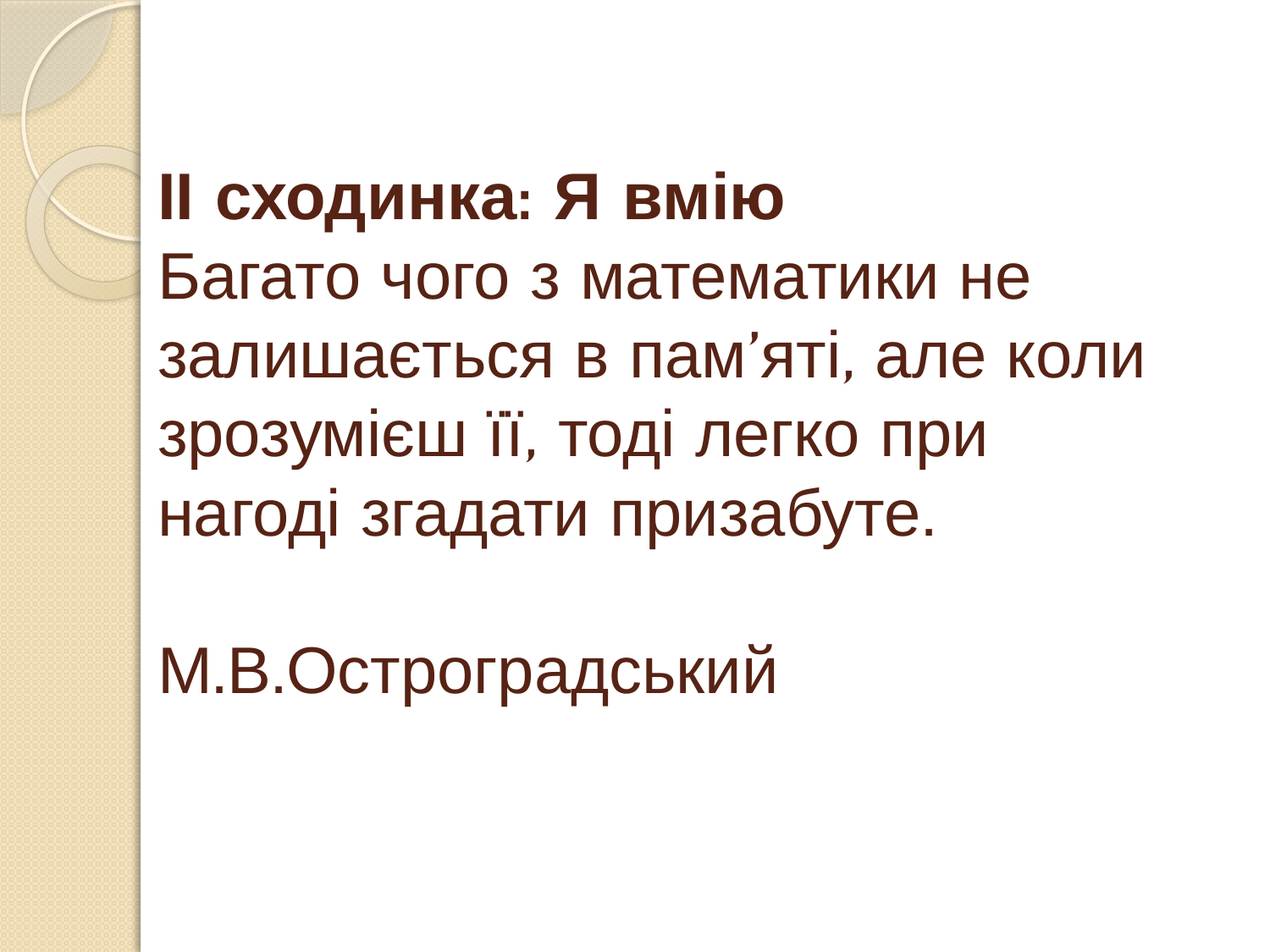

# ІІ сходинка: Я вмію Багато чого з математики не залишається в пам’яті, але коли зрозумієш її, тоді легко при нагоді згадати призабуте. М.В.Остроградський